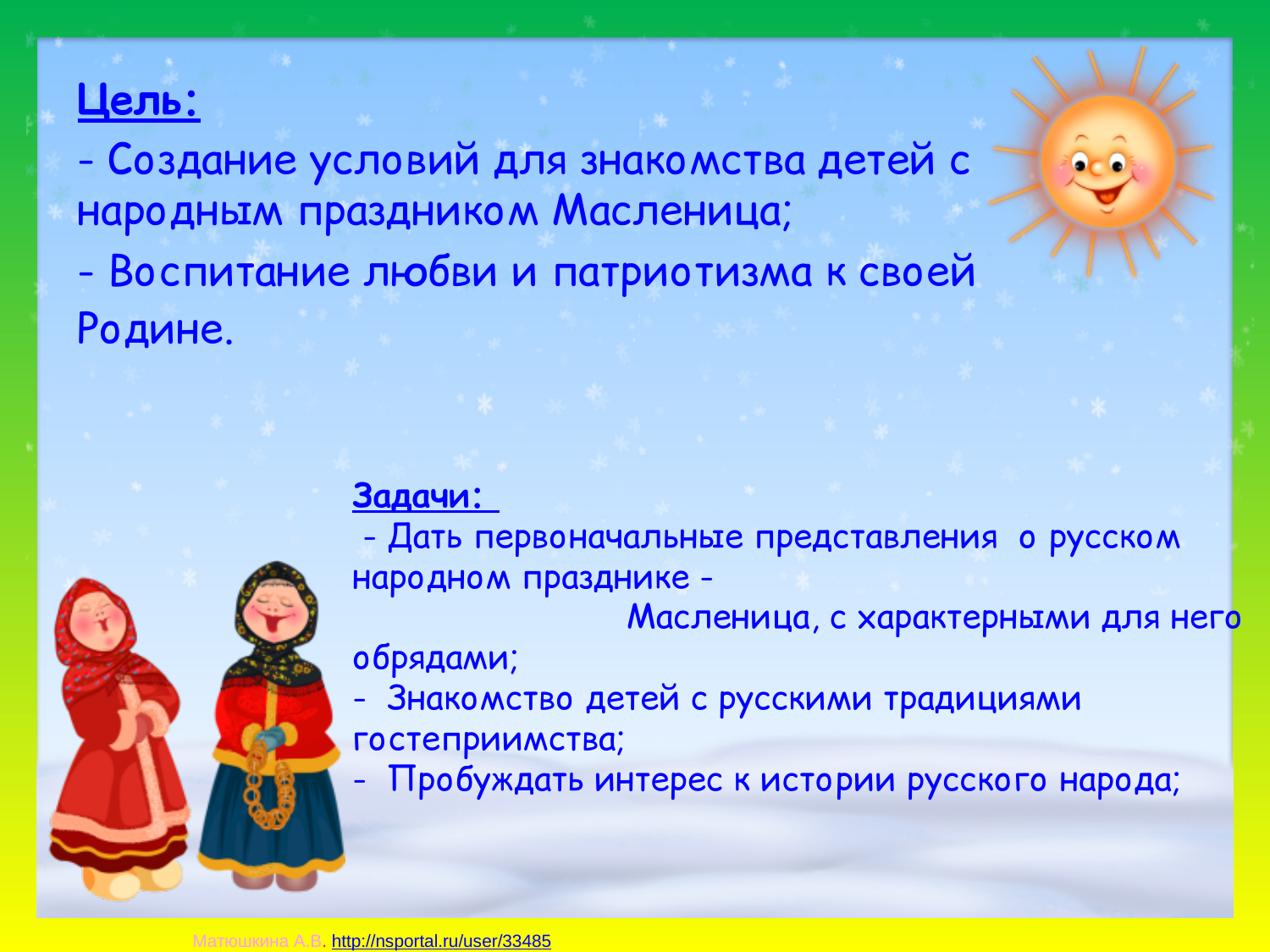

Цель:
- Создание условий для знакомства детей с народным праздником Масленица;
- Воспитание любви и патриотизма к своей Родине.
Задачи:
 - Дать первоначальные представления  о русском народном празднике -                                                                                 Масленица, с характерными для него обрядами;
-  Знакомство детей с русскими традициями гостеприимства;
-  Пробуждать интерес к истории русского народа;